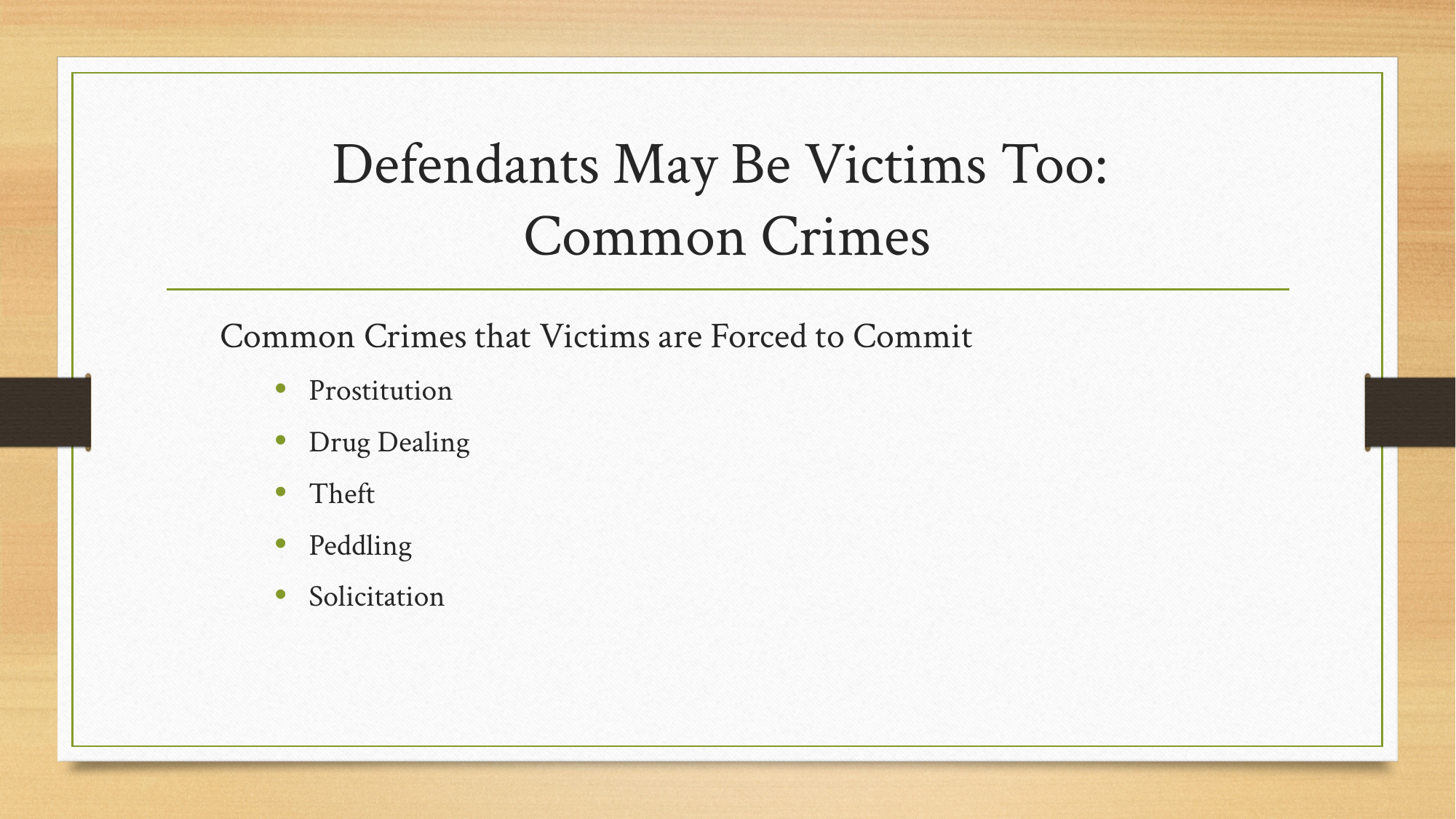

# Defendants May Be Victims Too: Common Crimes
Common Crimes that Victims are Forced to Commit
Prostitution
Drug Dealing
Theft
Peddling
Solicitation